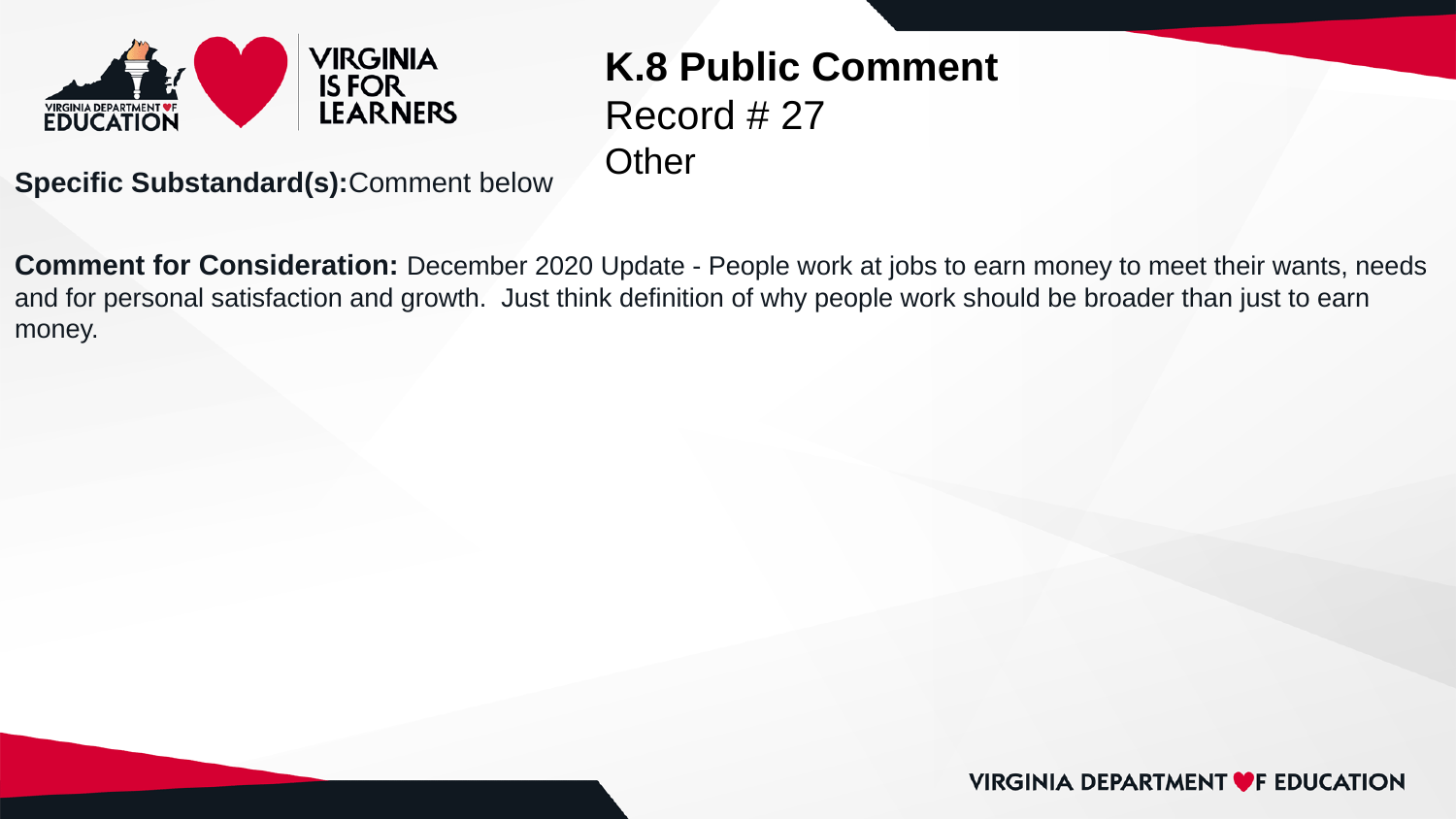

# K.8 Public Comment
Record # 27
Other
Specific Substandard(s):Comment below

Comment for Consideration: December 2020 Update - People work at jobs to earn money to meet their wants, needs and for personal satisfaction and growth.  Just think definition of why people work should be broader than just to earn money.